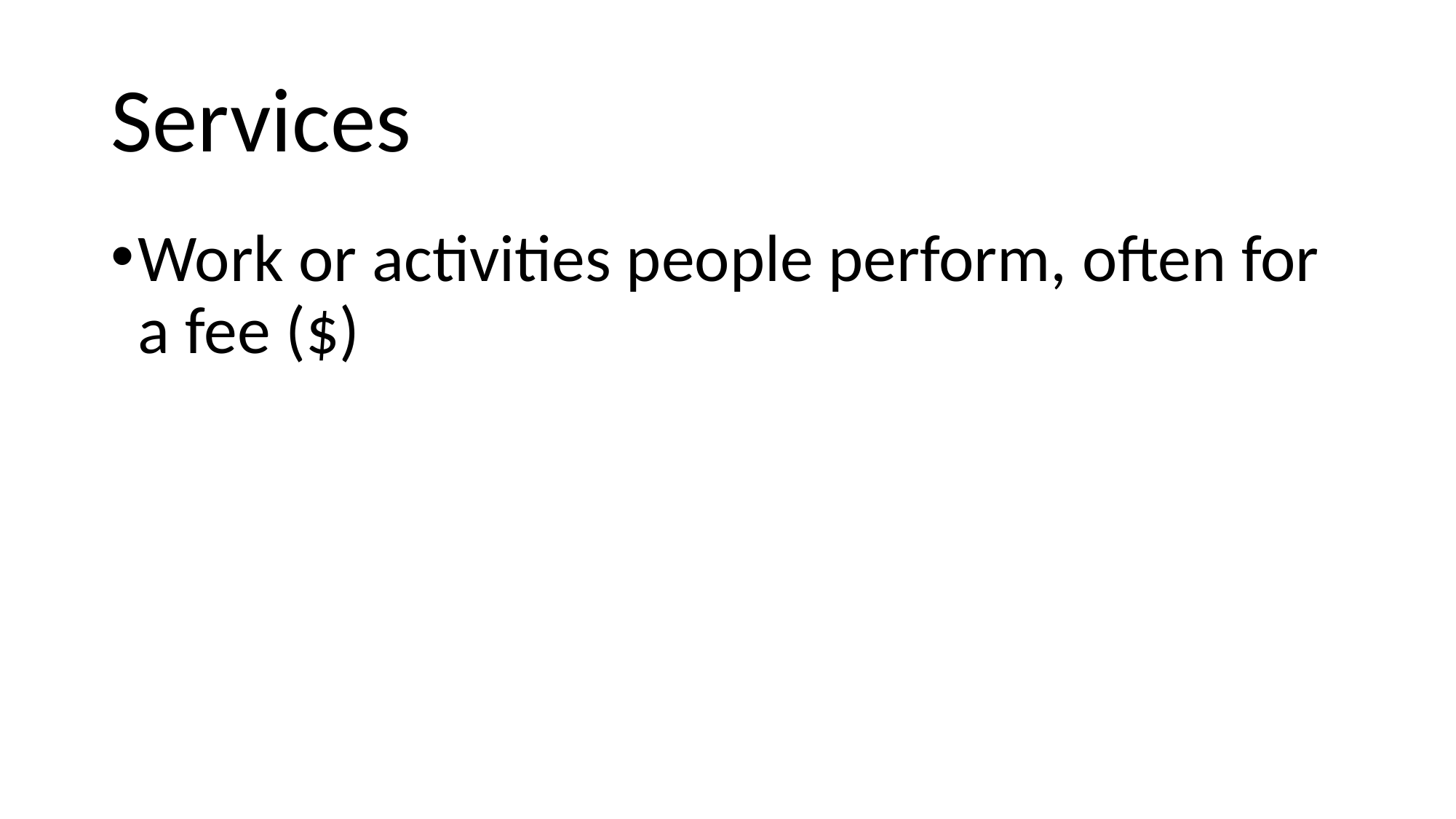

# Services
Work or activities people perform, often for a fee ($)